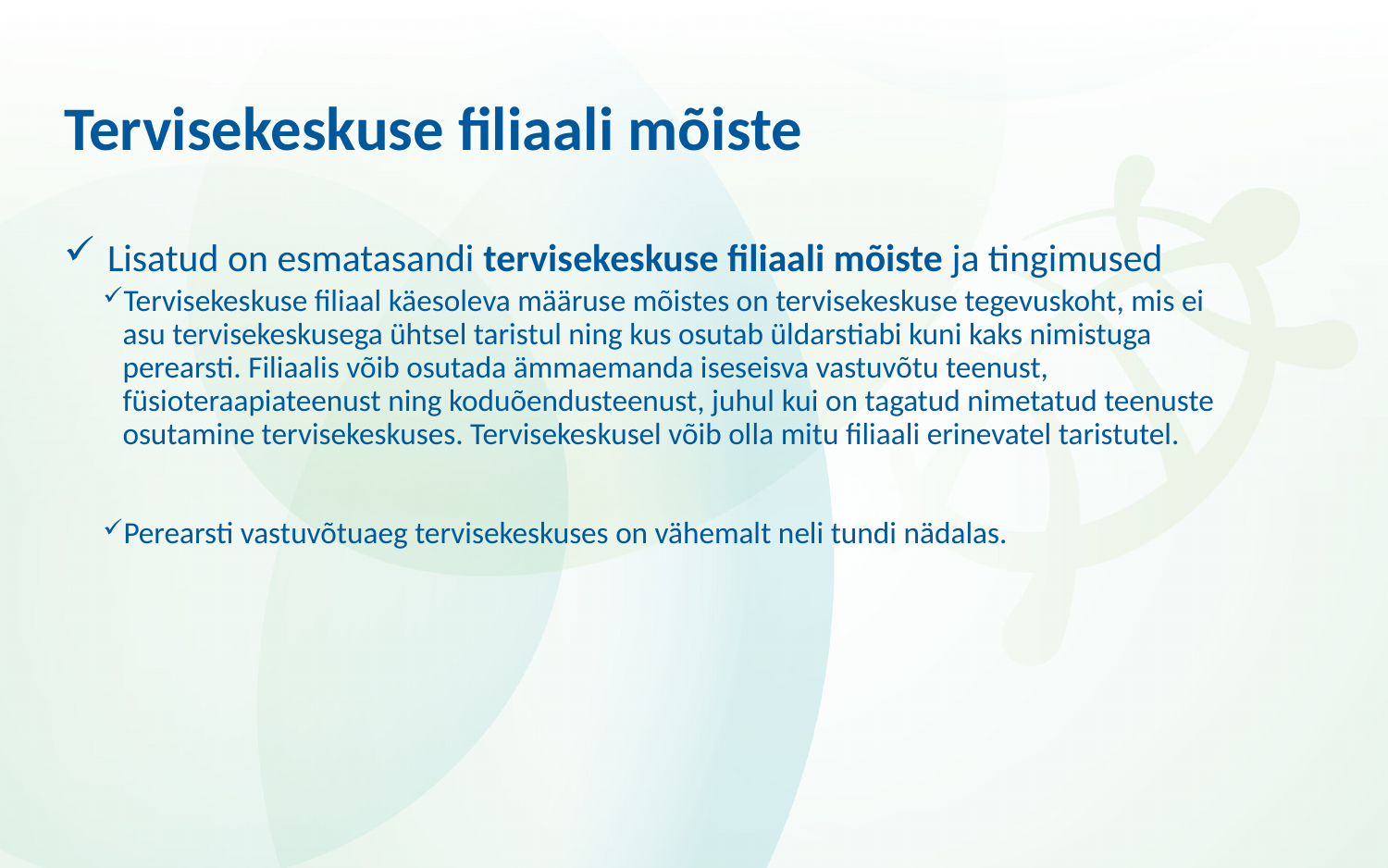

# Tervisekeskuse filiaali mõiste
Lisatud on esmatasandi tervisekeskuse filiaali mõiste ja tingimused
Tervisekeskuse filiaal käesoleva määruse mõistes on tervisekeskuse tegevuskoht, mis ei asu tervisekeskusega ühtsel taristul ning kus osutab üldarstiabi kuni kaks nimistuga perearsti. Filiaalis võib osutada ämmaemanda iseseisva vastuvõtu teenust, füsioteraapiateenust ning koduõendusteenust, juhul kui on tagatud nimetatud teenuste osutamine tervisekeskuses. Tervisekeskusel võib olla mitu filiaali erinevatel taristutel.

Perearsti vastuvõtuaeg tervisekeskuses on vähemalt neli tundi nädalas.